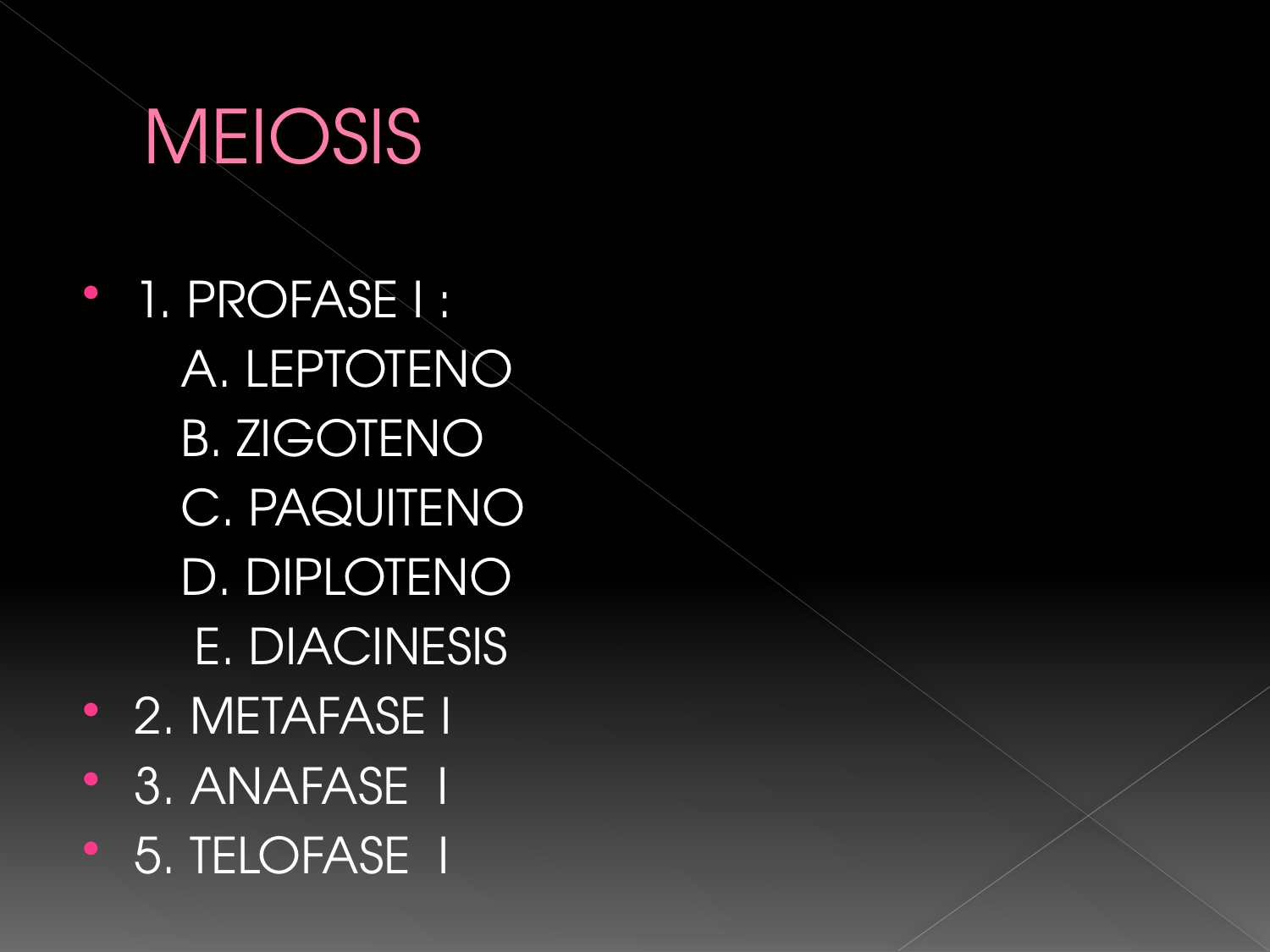

# MEIOSIS
1. PROFASE I :
       A. LEPTOTENO
       B. ZIGOTENO
       C. PAQUITENO
       D. DIPLOTENO
        E. DIACINESIS
2. METAFASE I
3. ANAFASE  I
5. TELOFASE  I